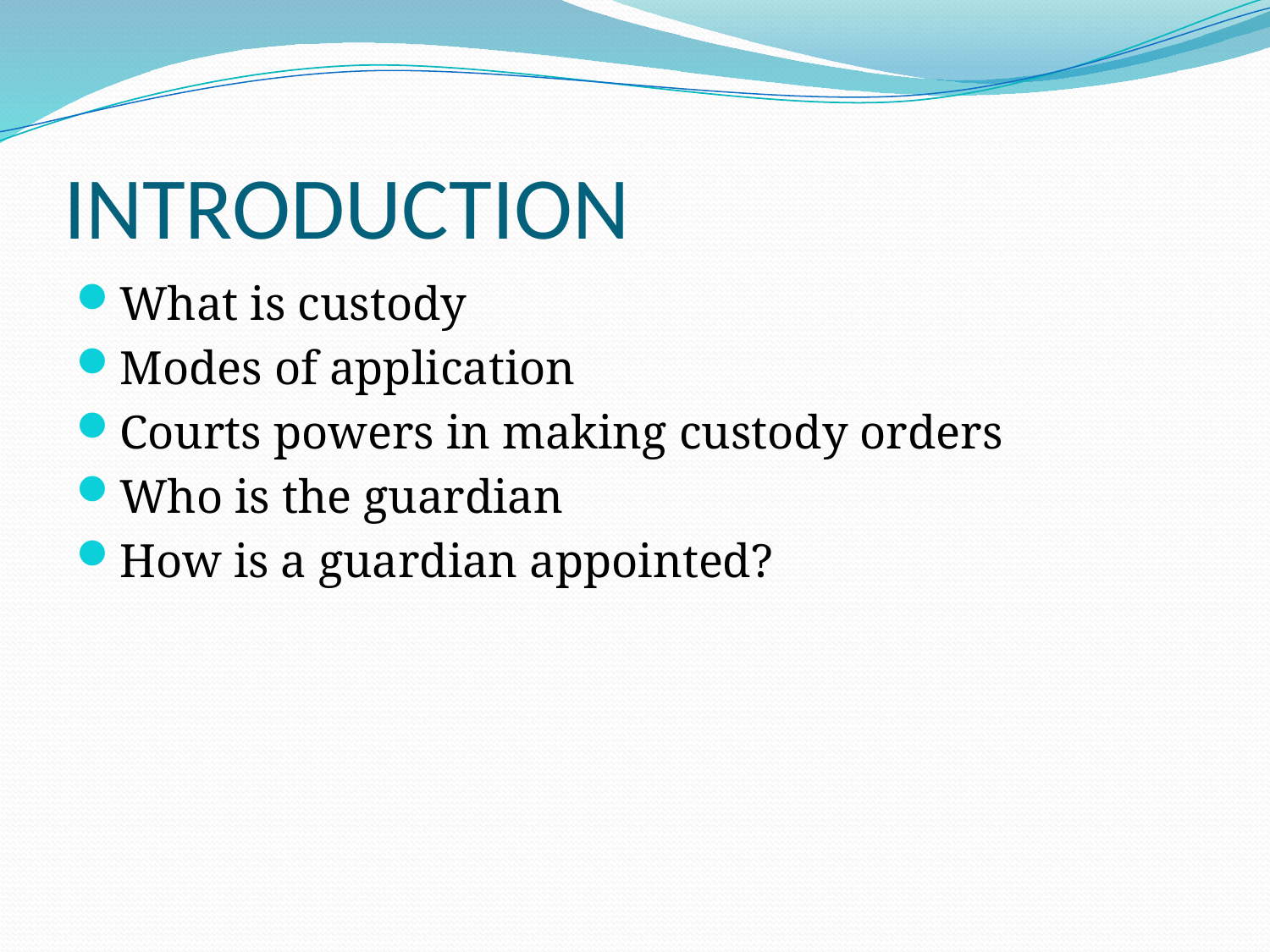

# INTRODUCTION
What is custody
Modes of application
Courts powers in making custody orders
Who is the guardian
How is a guardian appointed?